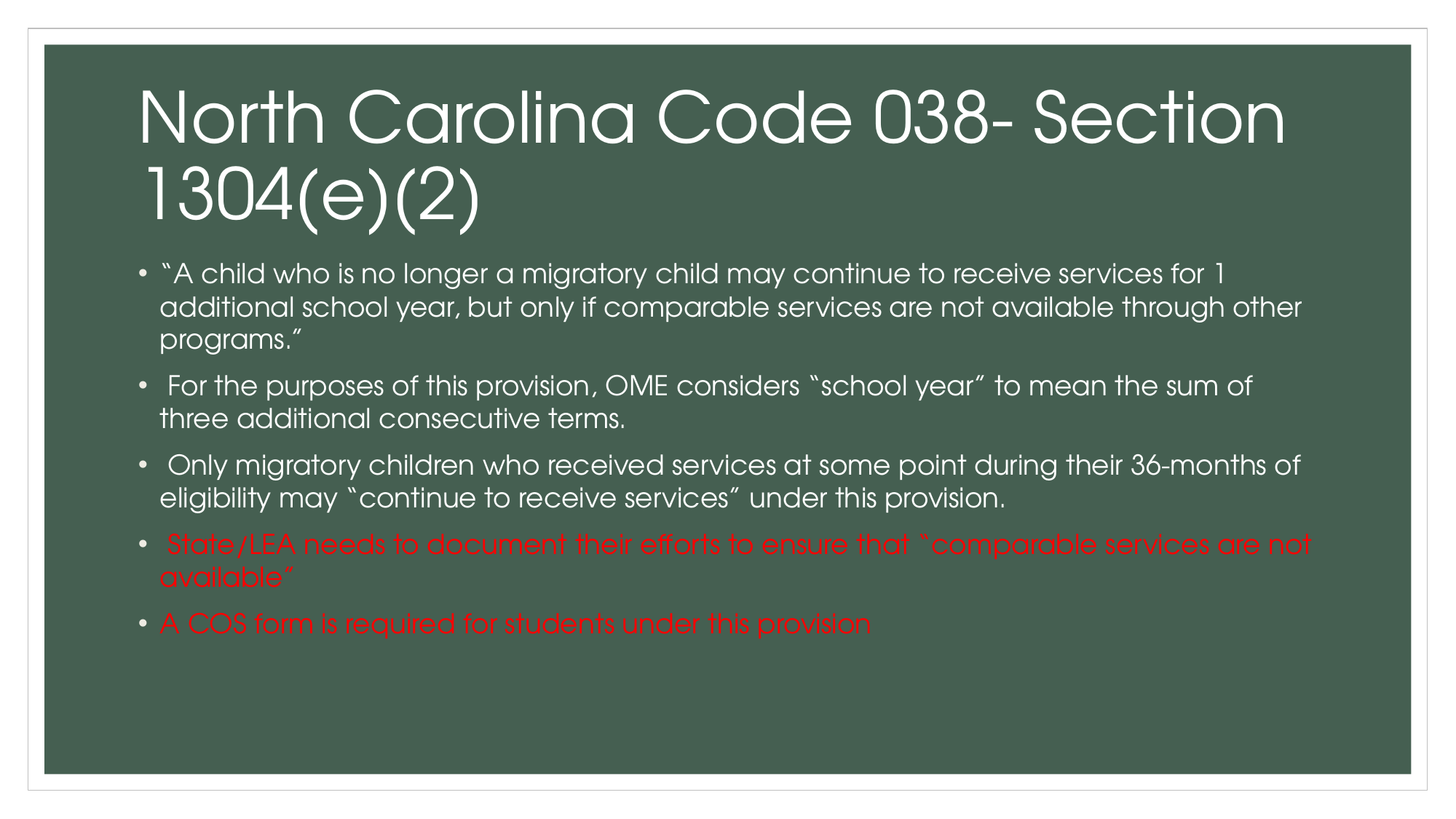

# North Carolina Code 038- Section 1304(e)(2)
“A child who is no longer a migratory child may continue to receive services for 1 additional school year, but only if comparable services are not available through other programs.”
 For the purposes of this provision, OME considers “school year” to mean the sum of three additional consecutive terms.
 Only migratory children who received services at some point during their 36-months of eligibility may “continue to receive services” under this provision.
 State/LEA needs to document their efforts to ensure that “comparable services are not available”
A COS form is required for students under this provision